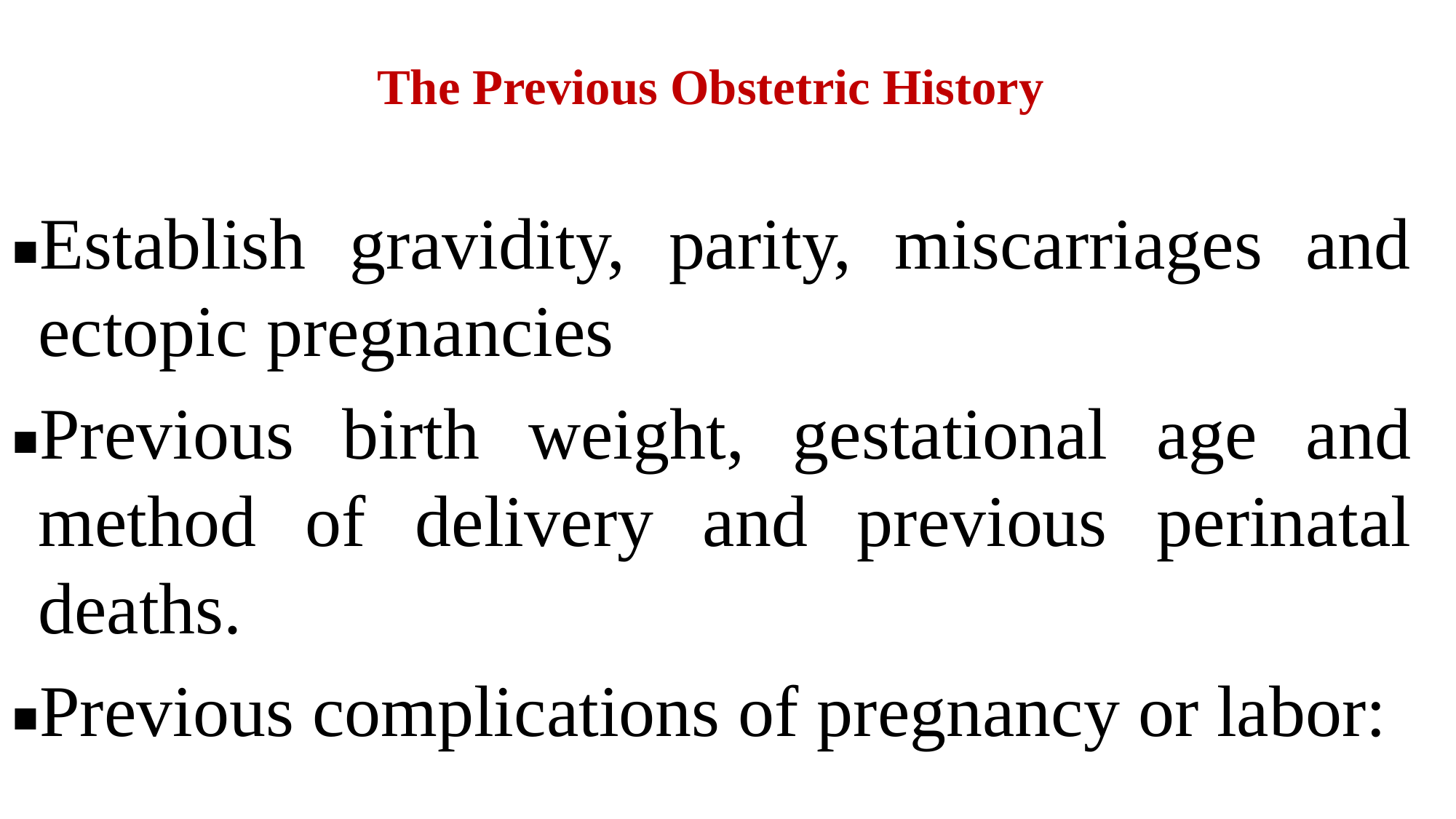

# The Previous Obstetric History
Establish gravidity, parity, miscarriages and ectopic pregnancies
Previous birth weight, gestational age and method of delivery and previous perinatal deaths.
Previous complications of pregnancy or labor: